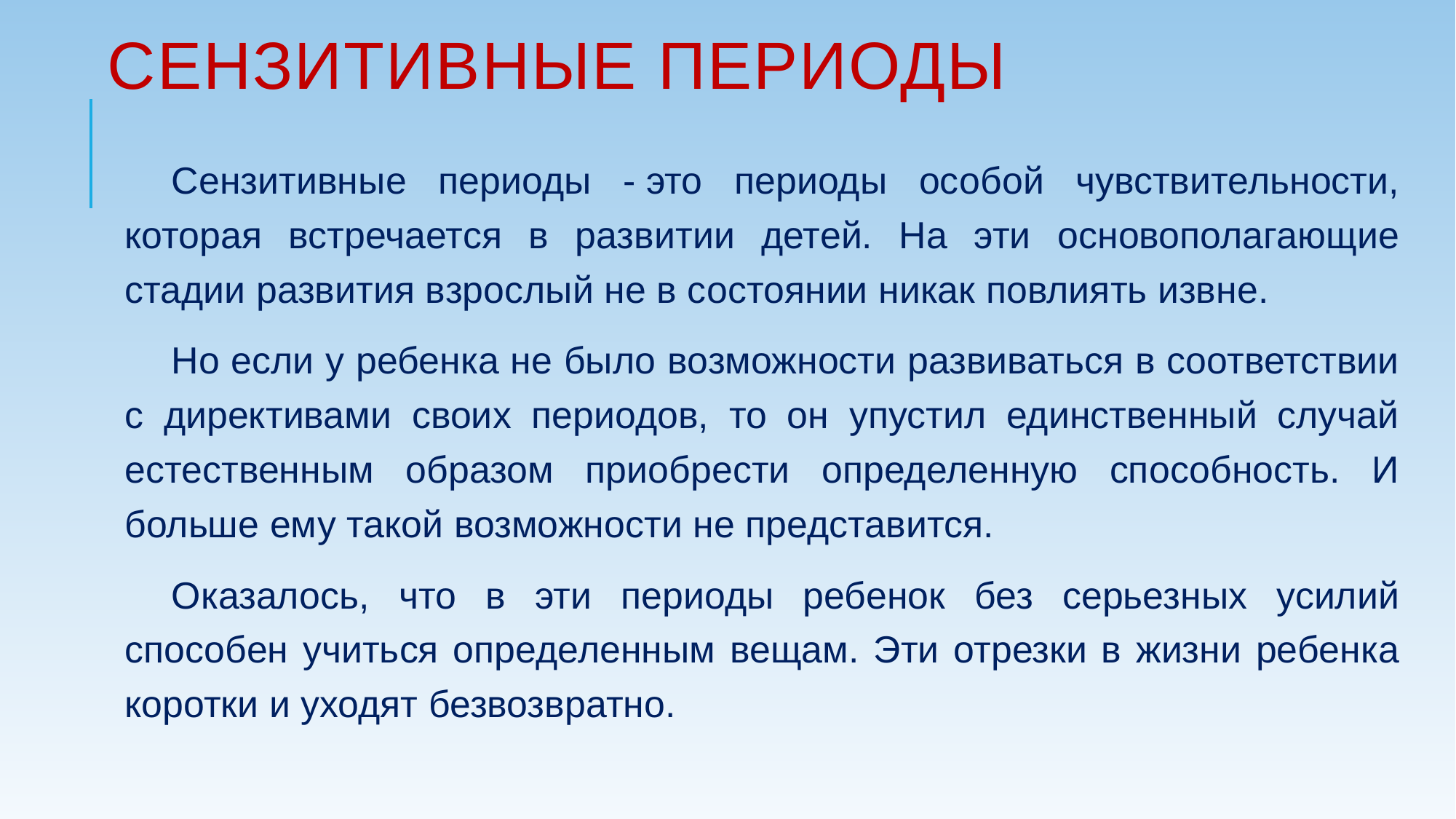

# СЕНЗИТИВНЫЕ ПЕРИОДЫ
Сензитивные периоды - это периоды особой чувствительности, которая встречается в развитии детей. На эти основополагающие стадии развития взрослый не в состоянии никак повлиять извне.
Но если у ребенка не было возможности развиваться в соответствии с директивами своих периодов, то он упустил единственный случай естественным образом приобрести определенную способность. И больше ему такой возможности не представится.
Оказалось, что в эти периоды ребенок без серьезных усилий способен учиться определенным вещам. Эти отрезки в жизни ребенка коротки и уходят безвозвратно.